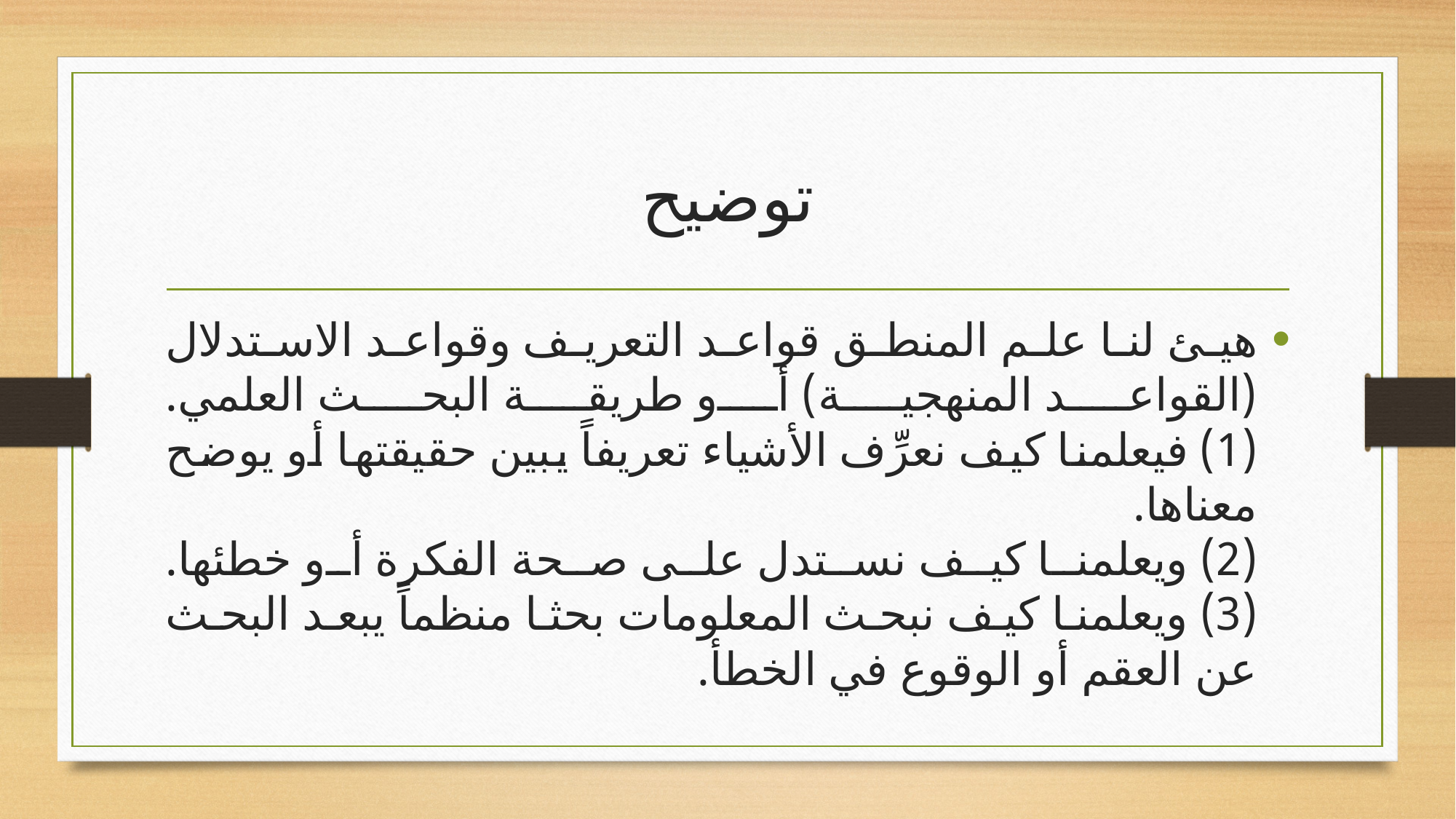

# توضيح
هيئ لنا علم المنطق قواعد التعريف وقواعد الاستدلال (القواعد المنهجية) أو طريقة البحث العلمي.
(1) فيعلمنا كيف نعرِّف الأشياء تعريفاً يبين حقيقتها أو يوضح معناها.
(2) ويعلمنا كيف نستدل على صحة الفكرة أو خطئها.
(3) ويعلمنا كيف نبحث المعلومات بحثا منظماً يبعد البحث عن العقم أو الوقوع في الخطأ.